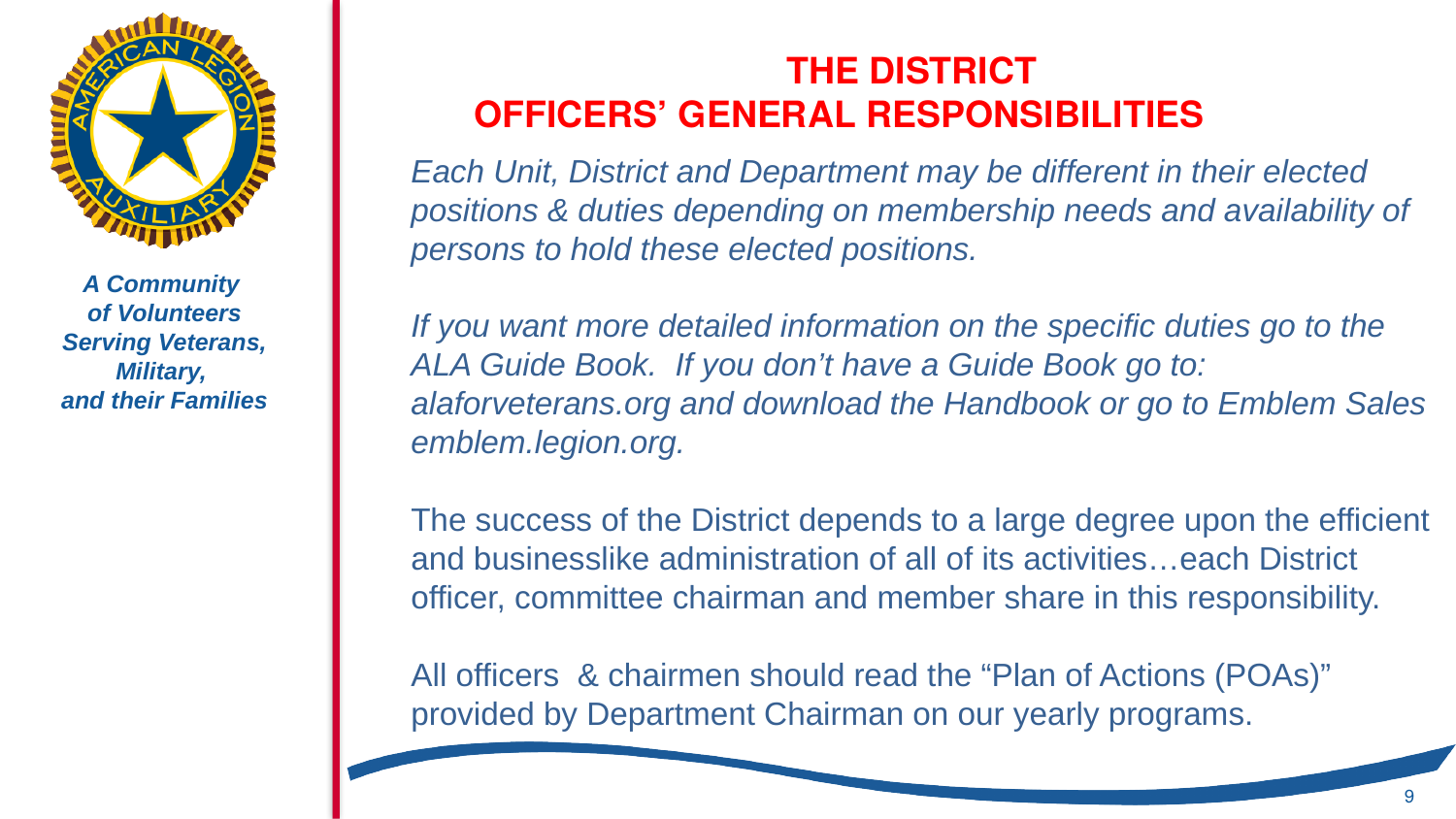

THE DISTRICT
OFFICERS’ GENERAL RESPONSIBILITIES
Each Unit, District and Department may be different in their elected positions & duties depending on membership needs and availability of persons to hold these elected positions.

If you want more detailed information on the specific duties go to the ALA Guide Book.  If you don’t have a Guide Book go to: alaforveterans.org and download the Handbook or go to Emblem Sales emblem.legion.org.

The success of the District depends to a large degree upon the efficient and businesslike administration of all of its activities…each District officer, committee chairman and member share in this responsibility.

All officers  & chairmen should read the “Plan of Actions (POAs)” provided by Department Chairman on our yearly programs.